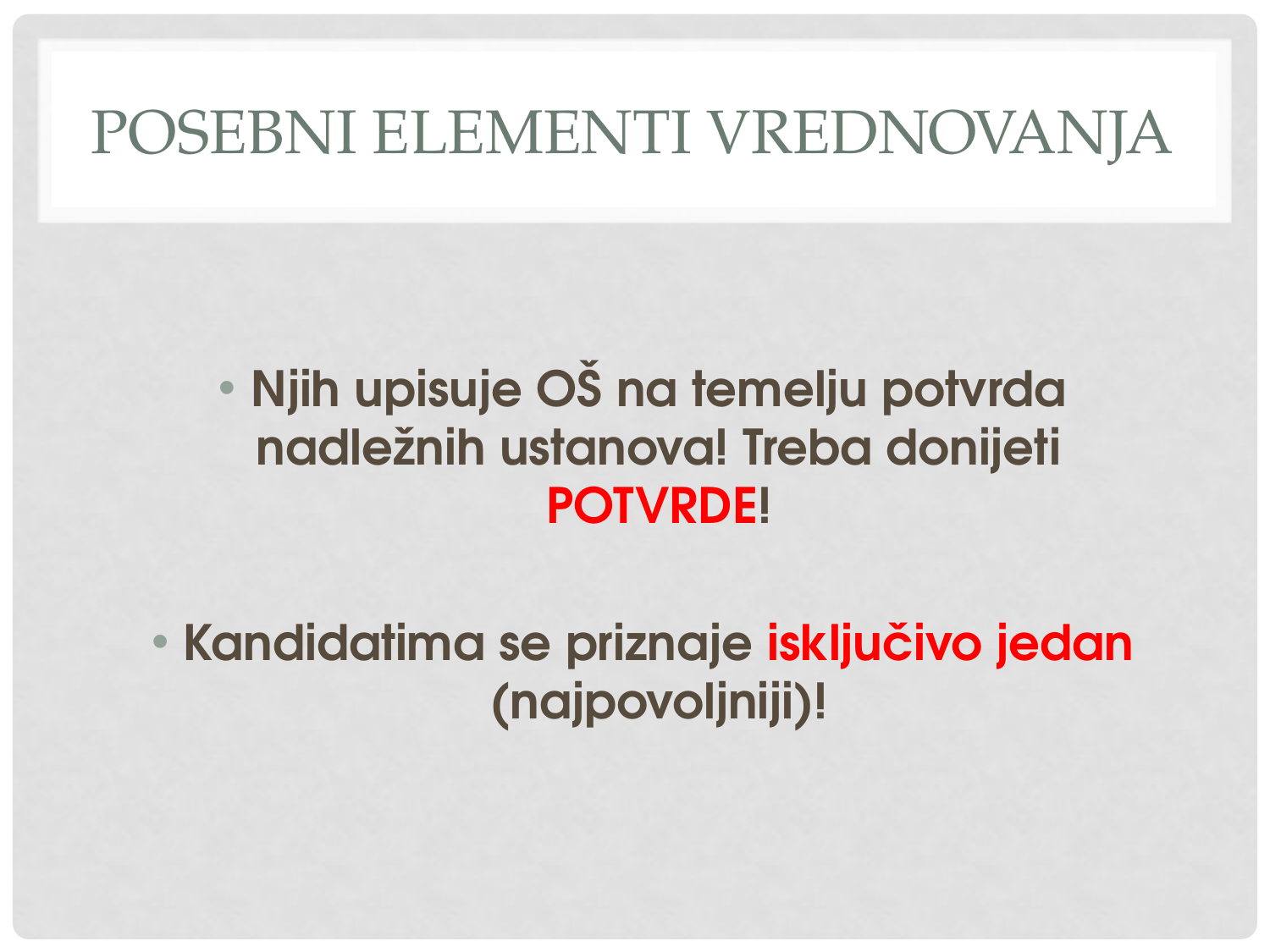

# POSEBNI ELEMENTI VREDNOVANJA
Njih upisuje OŠ na temelju potvrda nadležnih ustanova! Treba donijeti POTVRDE!

Kandidatima se priznaje isključivo jedan (najpovoljniji)!